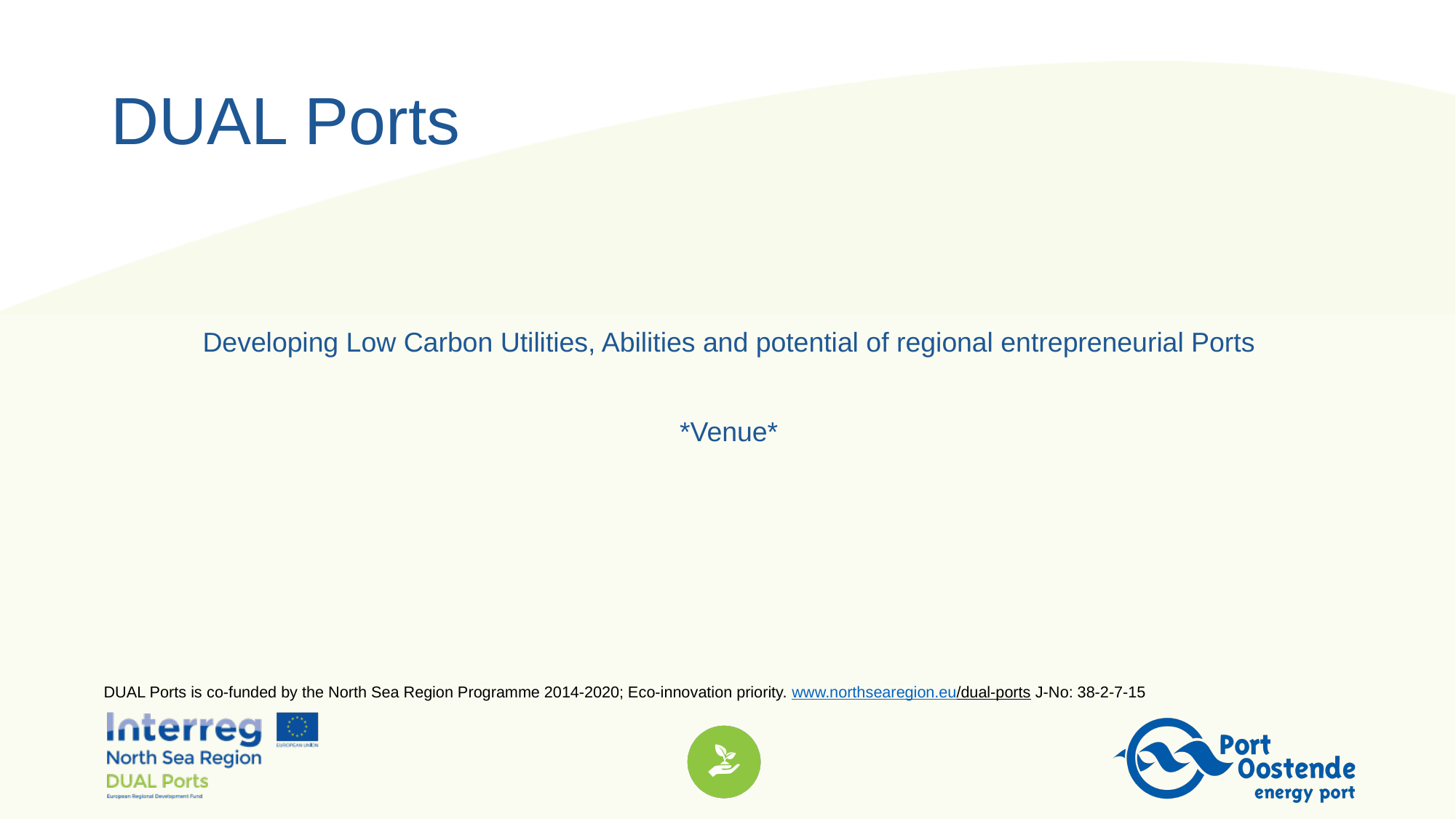

# DUAL Ports
Developing Low Carbon Utilities, Abilities and potential of regional entrepreneurial Ports

*Venue*
DUAL Ports is co-funded by the North Sea Region Programme 2014-2020; Eco-innovation priority. www.northsearegion.eu/dual-ports J-No: 38-2-7-15